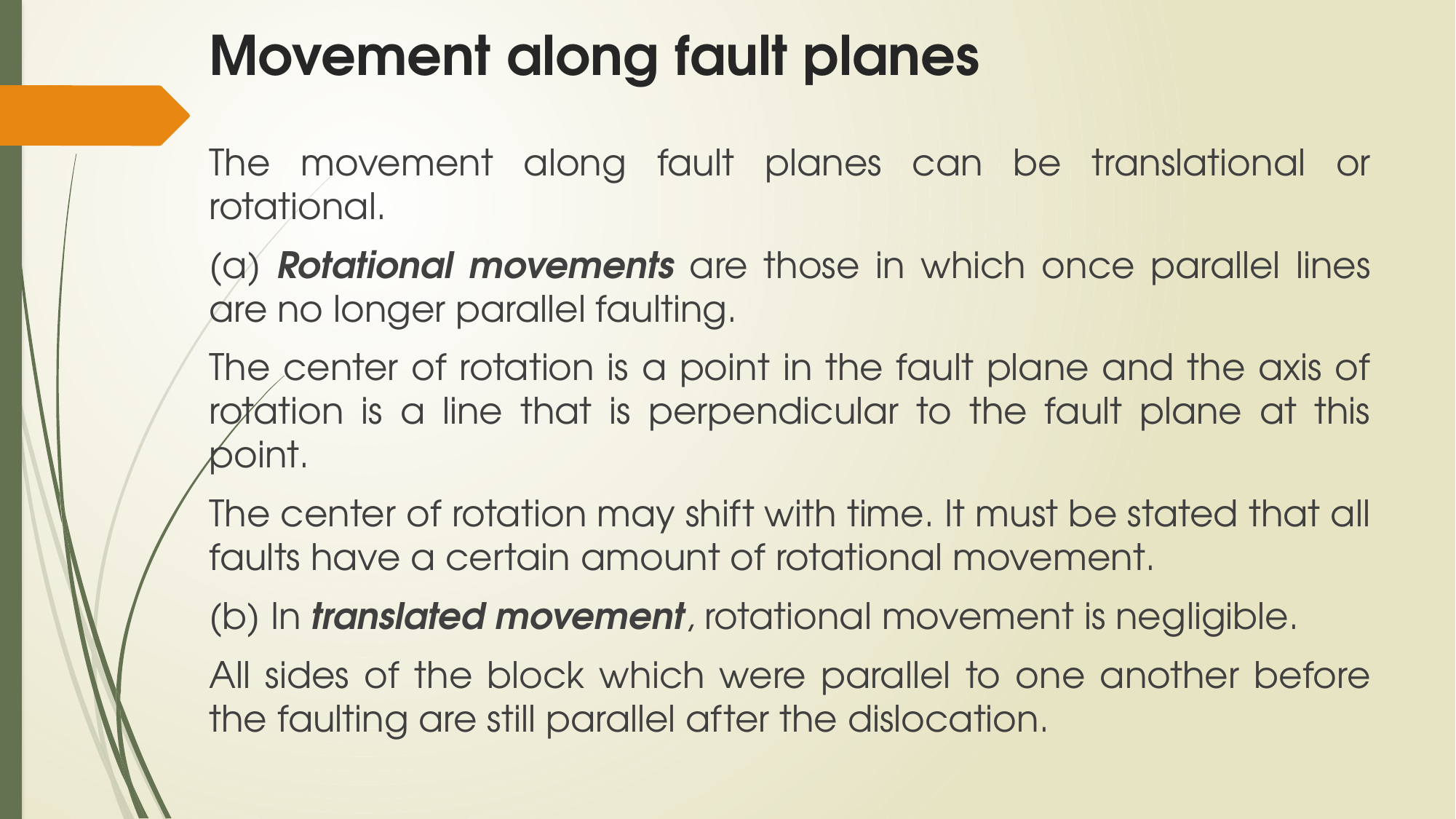

# Movement along fault planes
The movement along fault planes can be translational or rotational.
(a) Rotational movements are those in which once parallel lines are no longer parallel faulting.
The center of rotation is a point in the fault plane and the axis of rotation is a line that is perpendicular to the fault plane at this point.
The center of rotation may shift with time. It must be stated that all faults have a certain amount of rotational movement.
(b) In translated movement, rotational movement is negligible.
All sides of the block which were parallel to one another before the faulting are still parallel after the dislocation.